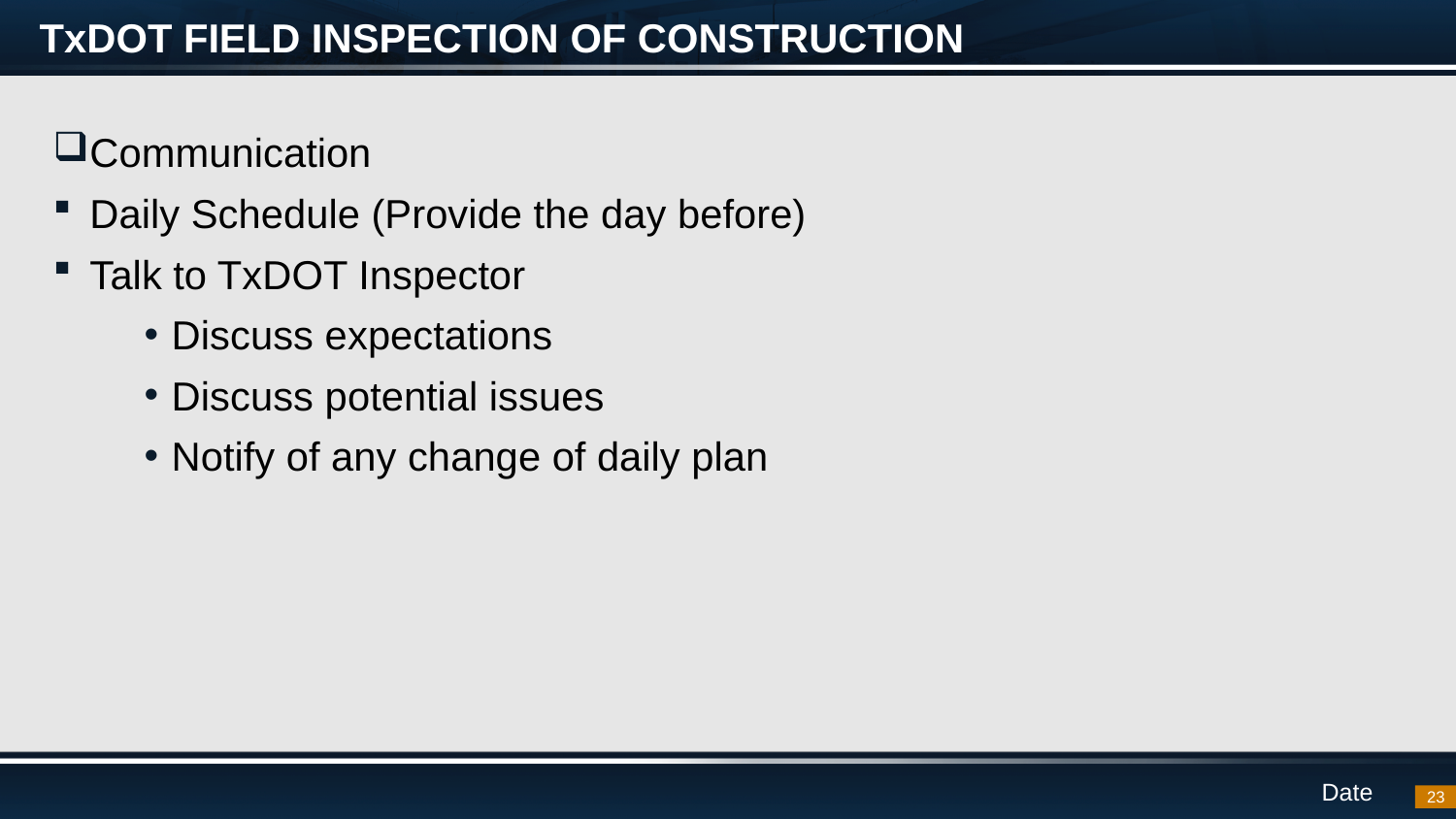

# TxDOT FIELD INSPECTION OF CONSTRUCTION
Communication
Daily Schedule (Provide the day before)
Talk to TxDOT Inspector
Discuss expectations
Discuss potential issues
Notify of any change of daily plan

23